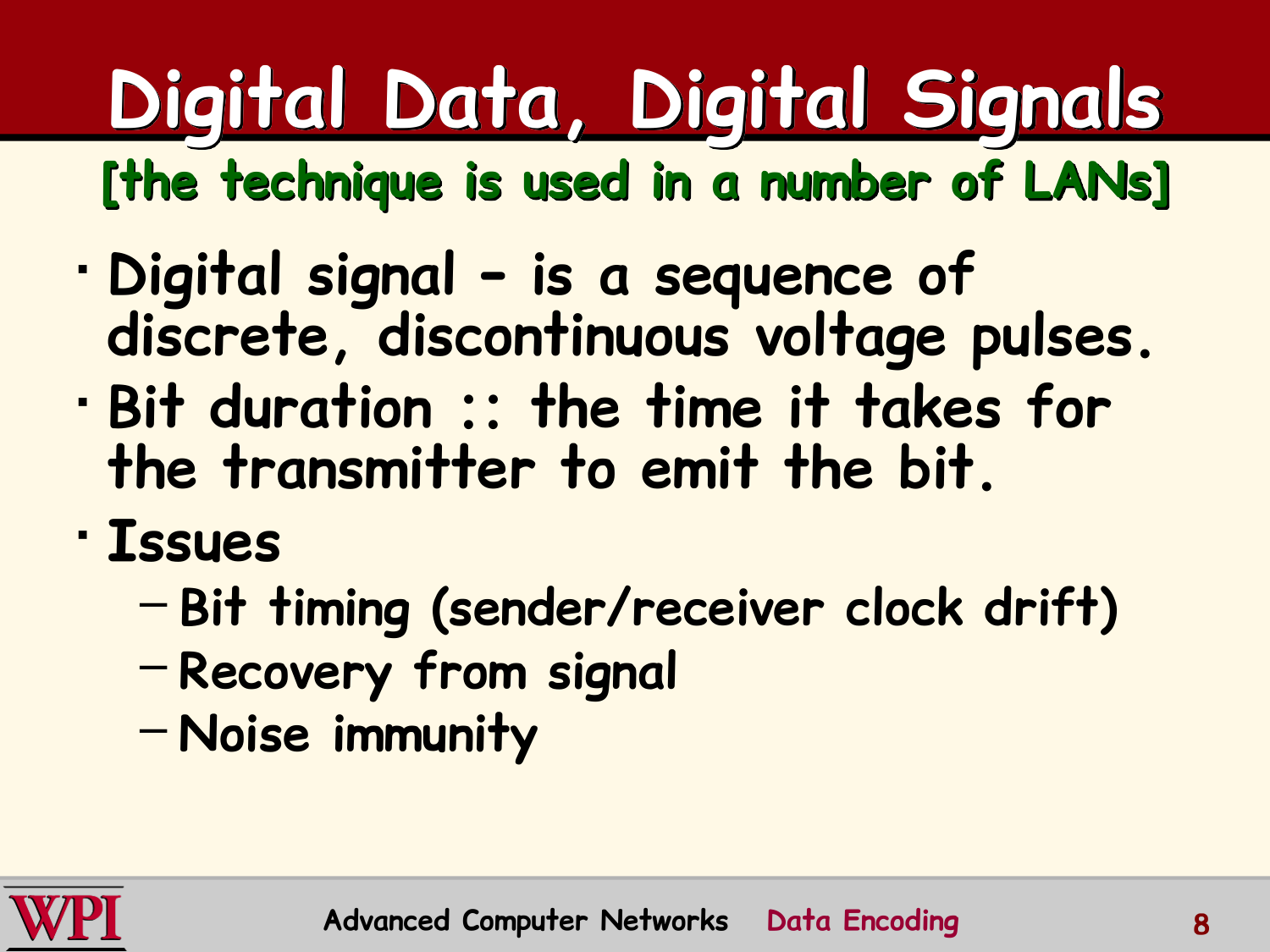

# Digital Data, Digital Signals [the technique is used in a number of LANs]
Digital signal – is a sequence of discrete, discontinuous voltage pulses.
Bit duration :: the time it takes for the transmitter to emit the bit.
Issues
Bit timing (sender/receiver clock drift)
Recovery from signal
Noise immunity
Advanced Computer Networks   Data Encoding
8